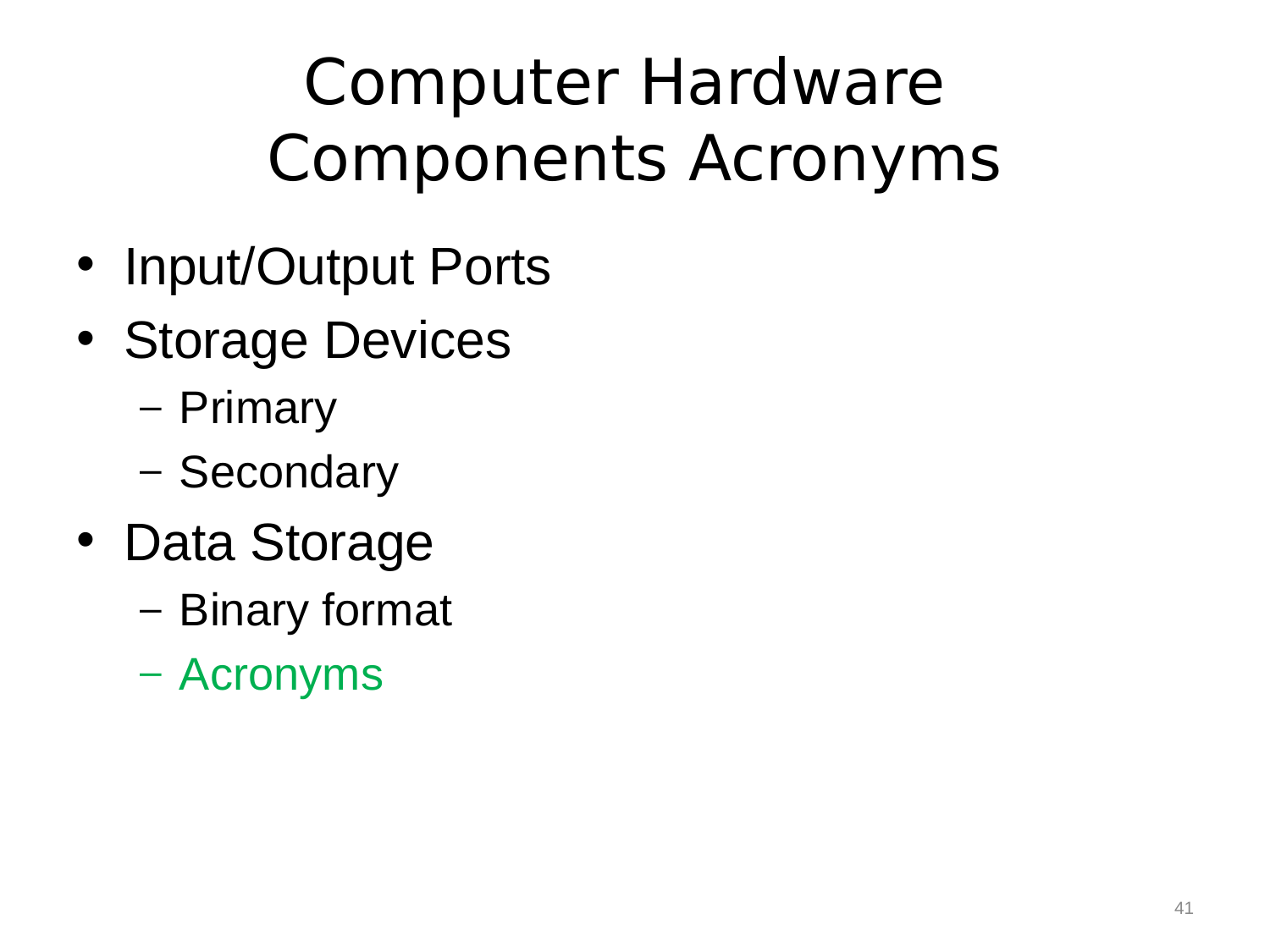

# Computer Hardware Components Acronyms
Input/Output Ports
Storage Devices
Primary
Secondary
Data Storage
Binary format
Acronyms
41